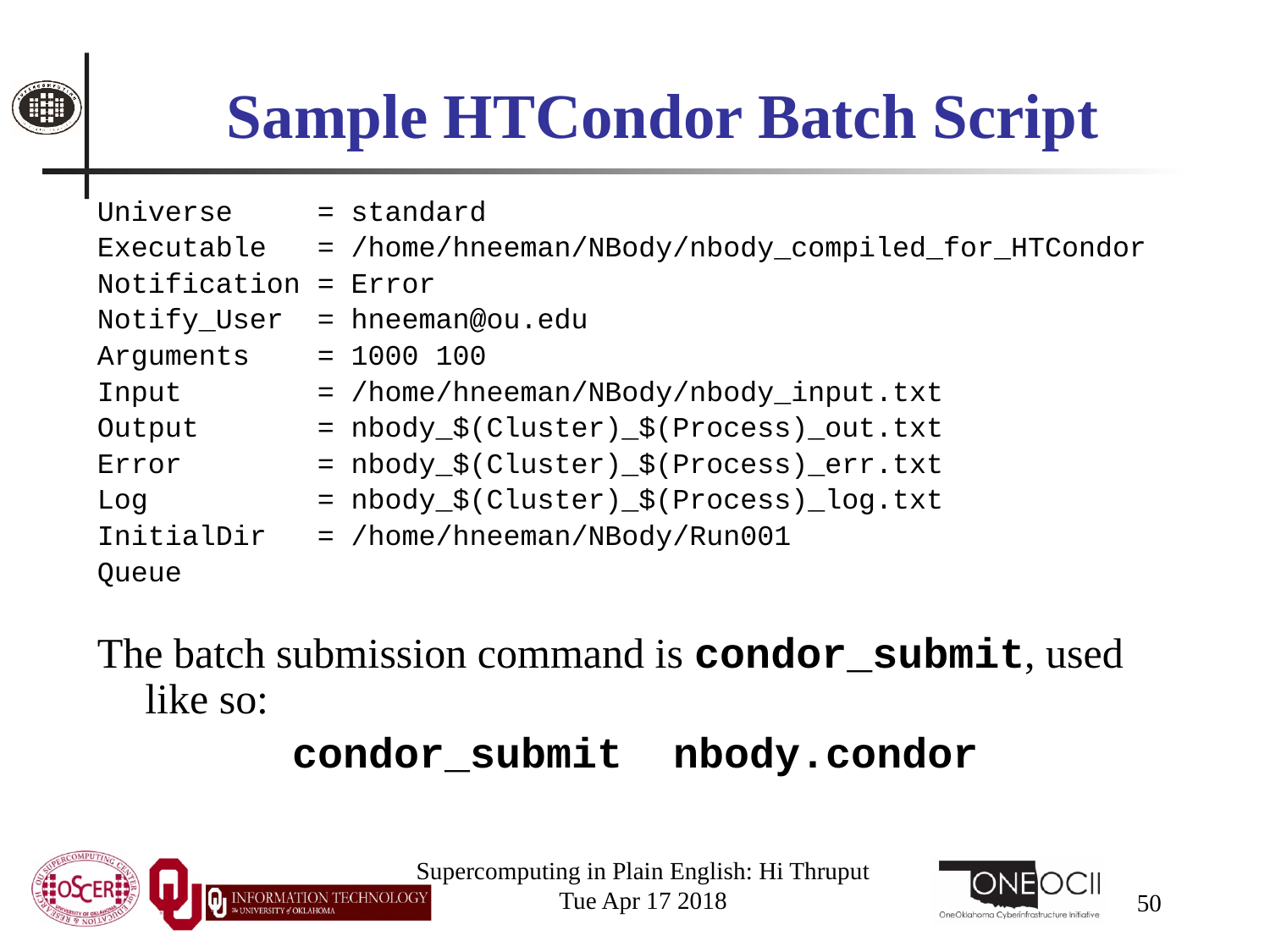

# Sample HTCondor Batch Script
Universe     = standard
Executable   = /home/hneeman/NBody/nbody_compiled_for_HTCondor
Notification = Error
Notify_User  = hneeman@ou.edu
Arguments    = 1000 100
Input        = /home/hneeman/NBody/nbody_input.txt
Output       = nbody_$(Cluster)_$(Process)_out.txt
Error        = nbody_$(Cluster)_$(Process)_err.txt
Log          = nbody_$(Cluster)_$(Process)_log.txt
InitialDir   = /home/hneeman/NBody/Run001
Queue

The batch submission command is condor_submit, used like so:
condor_submit  nbody.condor
Supercomputing in Plain English: Hi Thruput
Tue Apr 17 2018
50